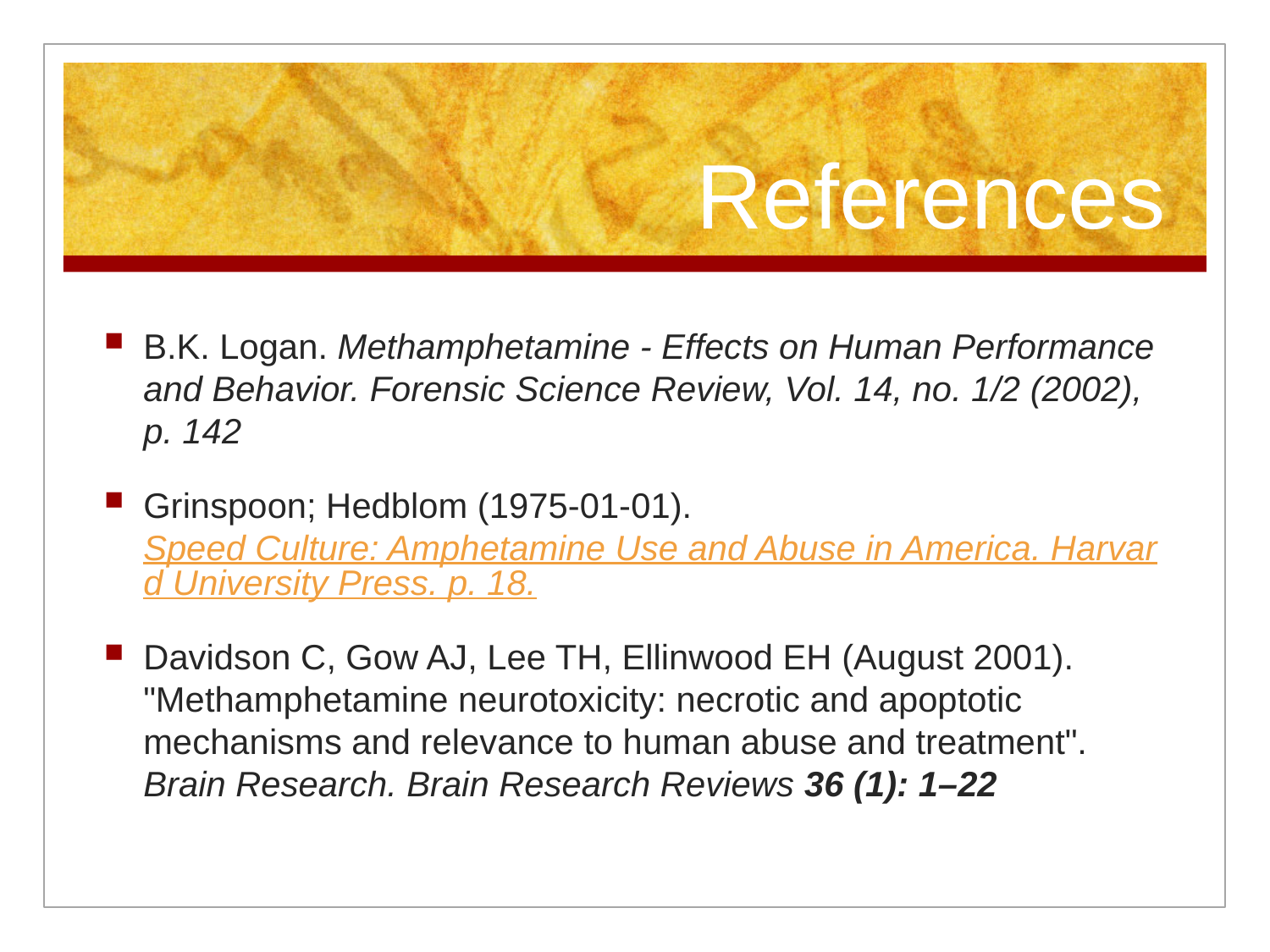

# References
B.K. Logan. Methamphetamine - Effects on Human Performance and Behavior. Forensic Science Review, Vol. 14, no. 1/2 (2002), p. 142
Grinspoon; Hedblom (1975-01-01). Speed Culture: Amphetamine Use and Abuse in America. Harvard University Press. p. 18.
Davidson C, Gow AJ, Lee TH, Ellinwood EH (August 2001). "Methamphetamine neurotoxicity: necrotic and apoptotic mechanisms and relevance to human abuse and treatment". Brain Research. Brain Research Reviews 36 (1): 1–22